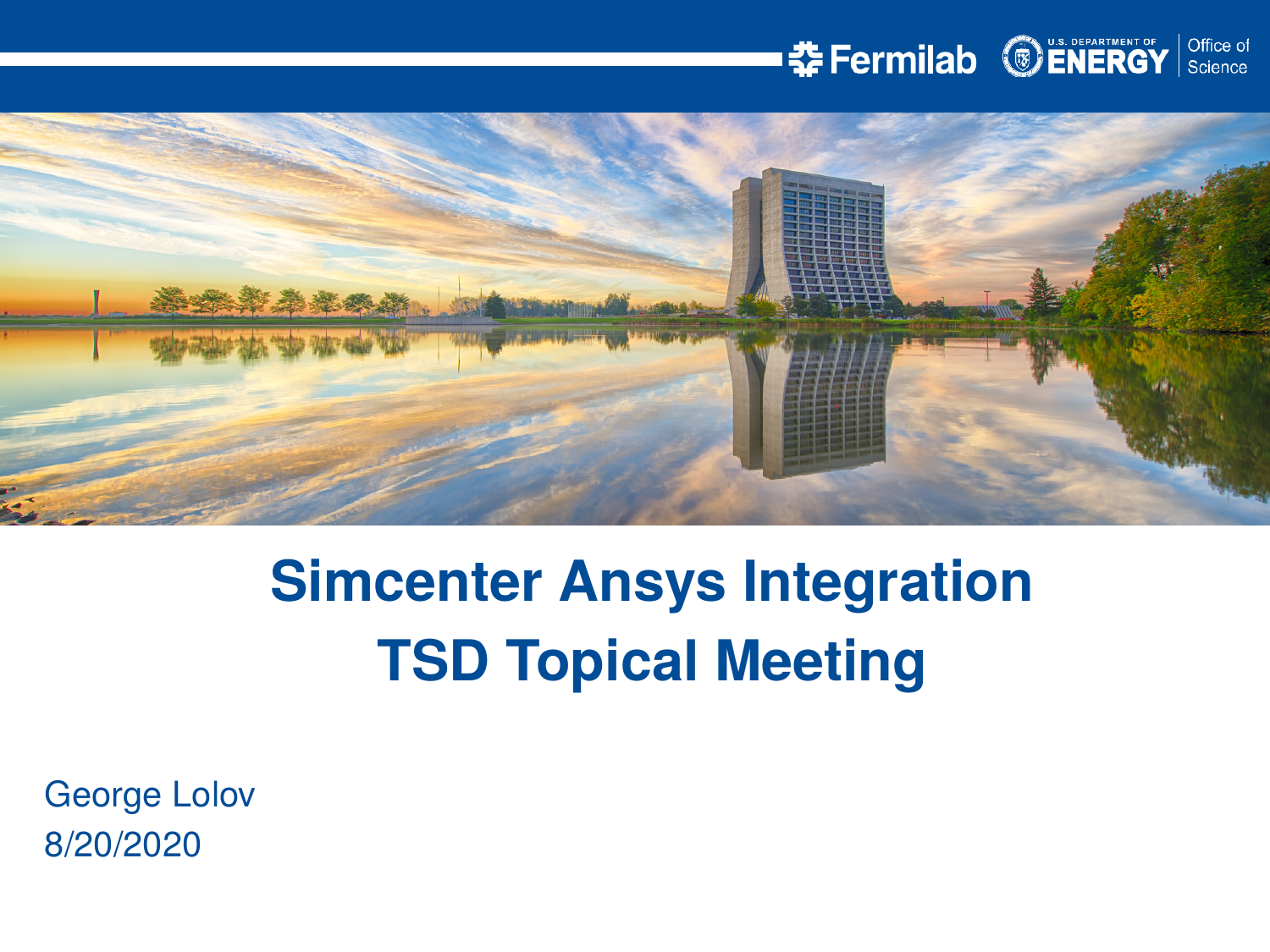

Simcenter Ansys Integration
TSD Topical Meeting
George Lolov
8/20/2020